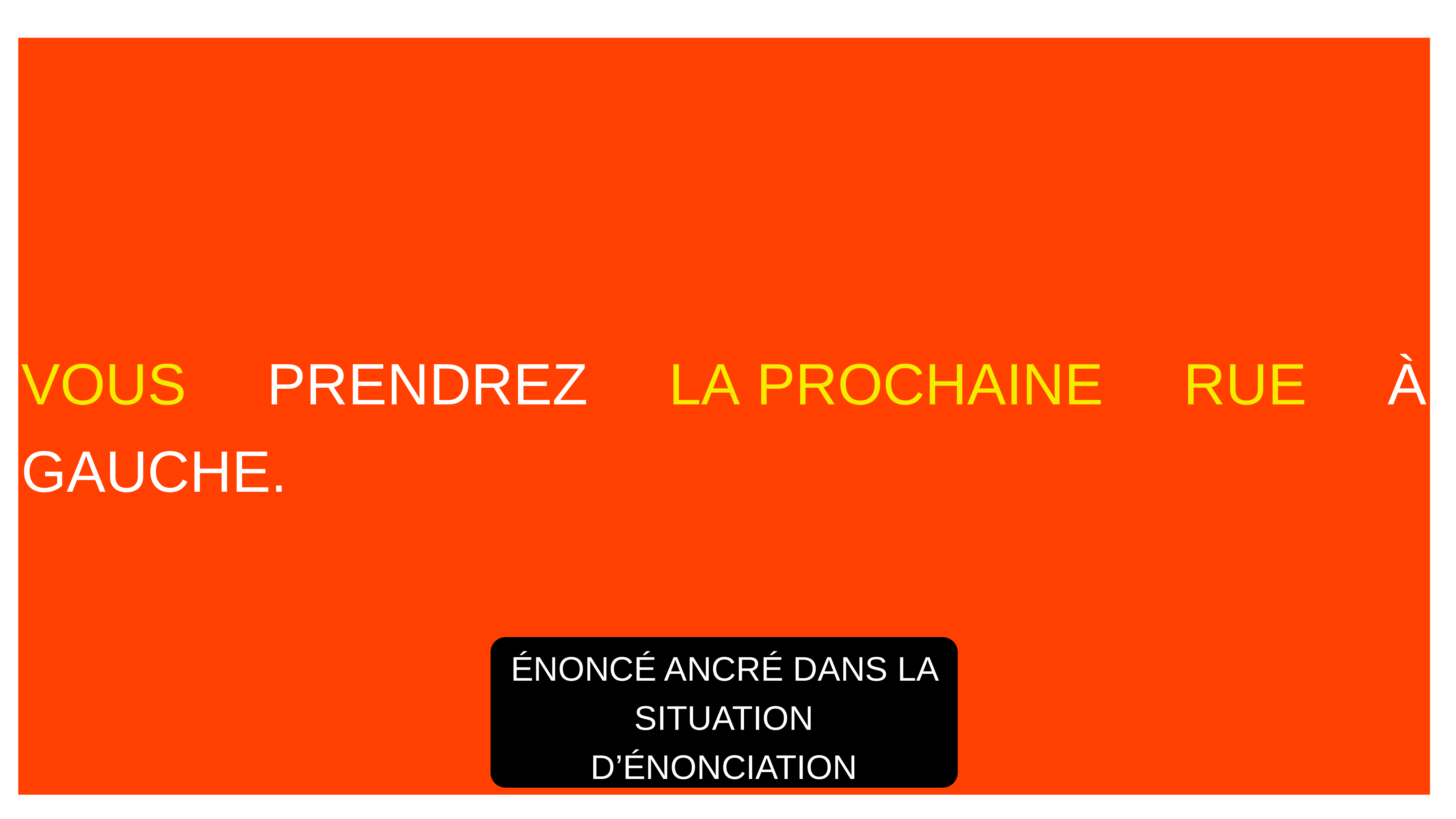

Vous prendrez la prochaine rue à gauche.
Vous prendrez la prochaine rue à gauche.
ÉNONCÉ ANCRÉ DANS LA SITUATION D’ÉNONCIATION